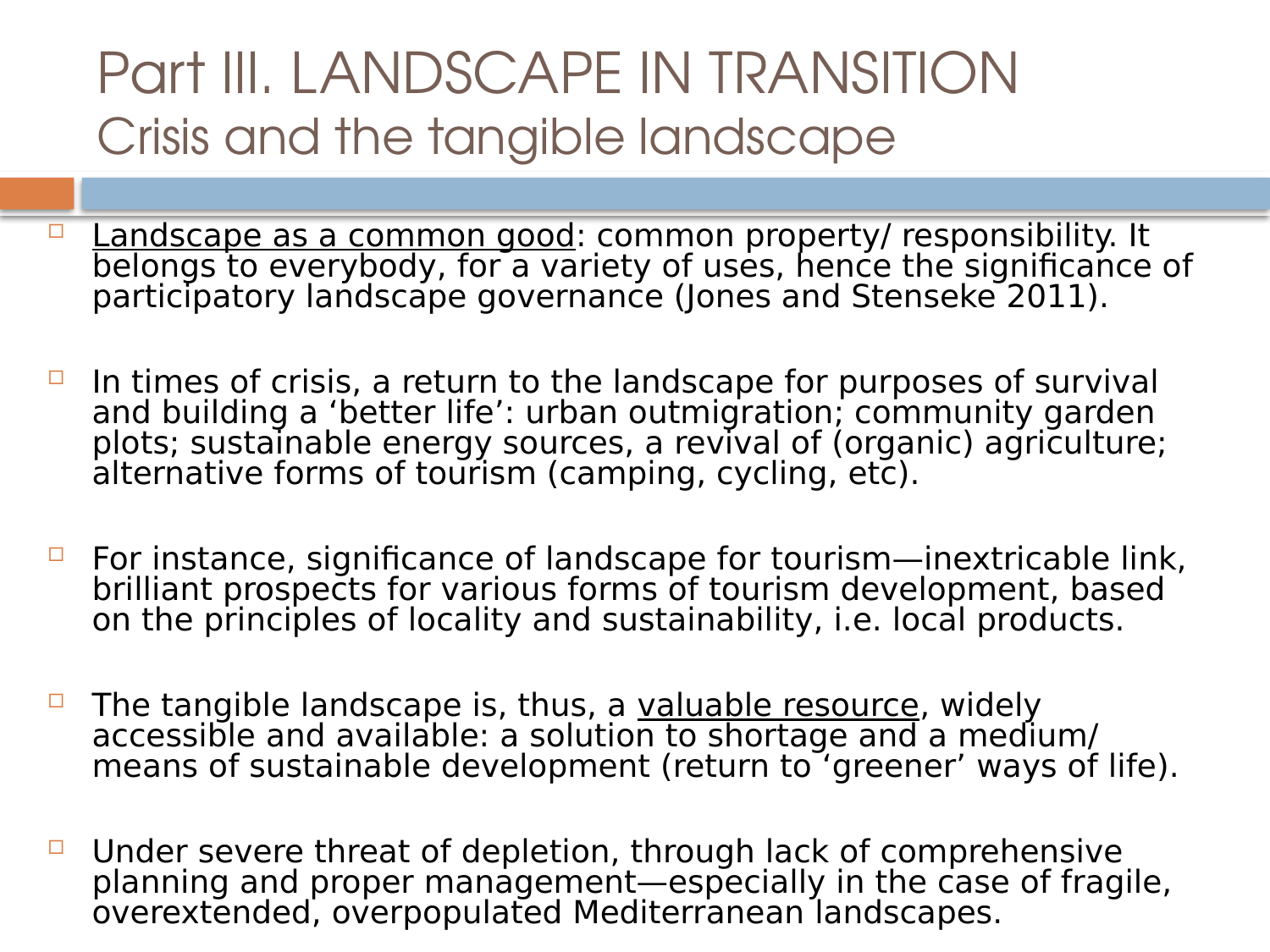

# Part III. LANDSCAPE IN TRANSITION Crisis and the tangible landscape
Landscape as a common good: common property/ responsibility. It belongs to everybody, for a variety of uses, hence the significance of participatory landscape governance (Jones and Stenseke 2011).

In times of crisis, a return to the landscape for purposes of survival and building a ‘better life’: urban outmigration; community garden plots; sustainable energy sources, a revival of (organic) agriculture; alternative forms of tourism (camping, cycling, etc).

For instance, significance of landscape for tourism—inextricable link, brilliant prospects for various forms of tourism development, based on the principles of locality and sustainability, i.e. local products.

The tangible landscape is, thus, a valuable resource, widely accessible and available: a solution to shortage and a medium/ means of sustainable development (return to ‘greener’ ways of life).

Under severe threat of depletion, through lack of comprehensive planning and proper management—especially in the case of fragile, overextended, overpopulated Mediterranean landscapes.